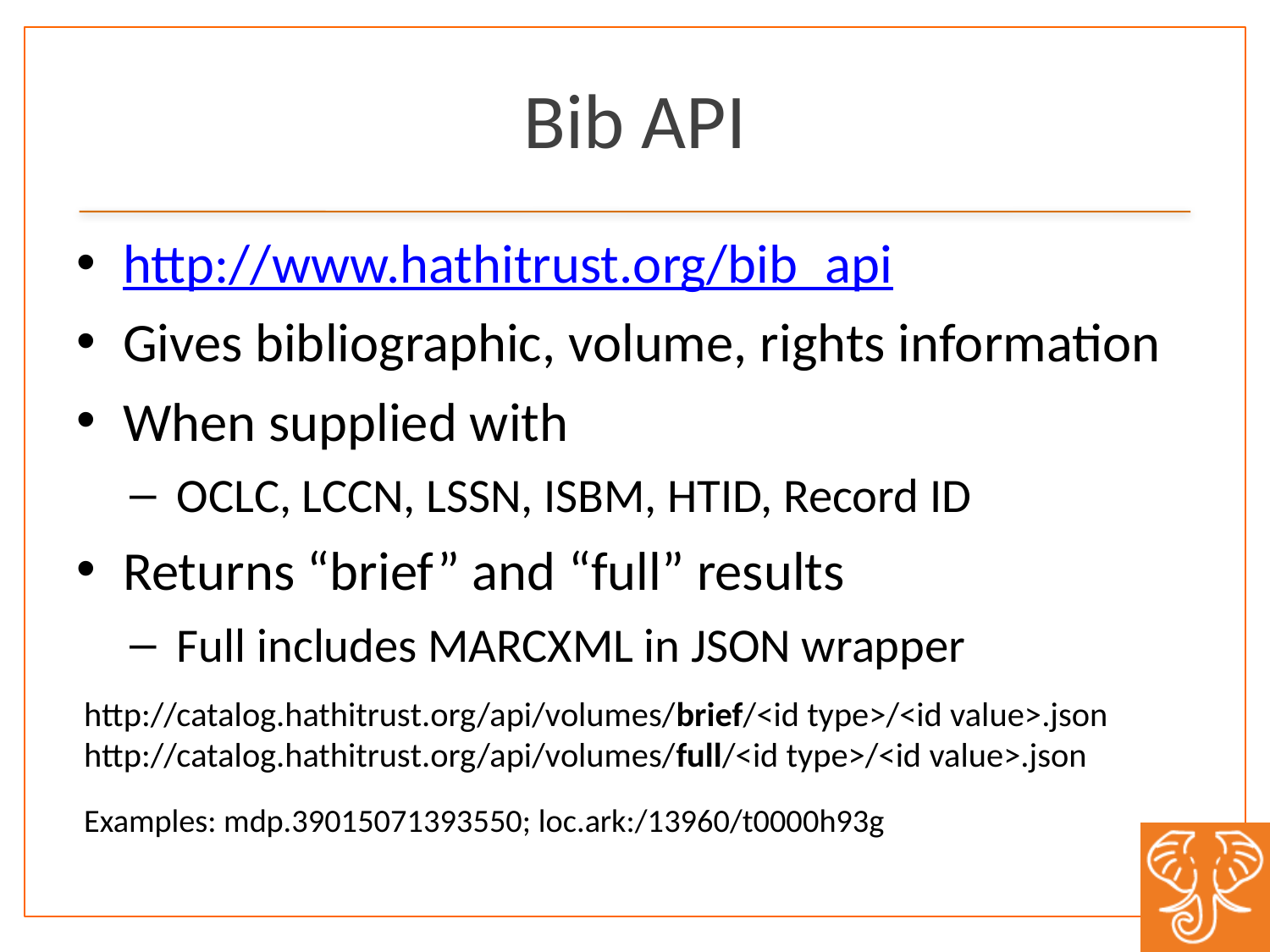

# Bib API
http://www.hathitrust.org/bib_api
Gives bibliographic, volume, rights information
When supplied with
OCLC, LCCN, LSSN, ISBM, HTID, Record ID
Returns “brief” and “full” results
Full includes MARCXML in JSON wrapper
http://catalog.hathitrust.org/api/volumes/brief/<id type>/<id value>.json
http://catalog.hathitrust.org/api/volumes/full/<id type>/<id value>.json
Examples: mdp.39015071393550; loc.ark:/13960/t0000h93g